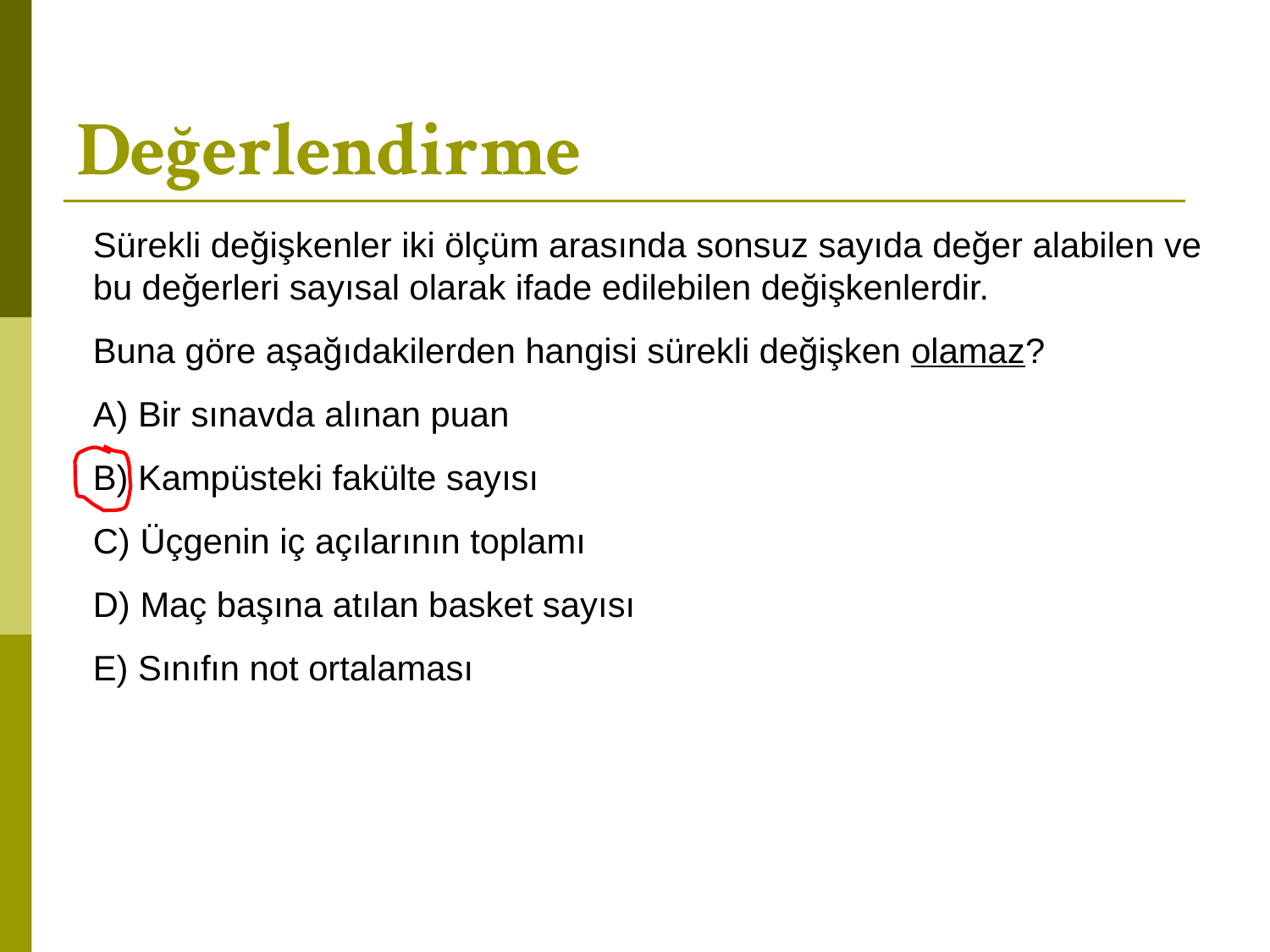

# Değerlendirme
Sürekli değişkenler iki ölçüm arasında sonsuz sayıda değer alabilen ve bu değerleri sayısal olarak ifade edilebilen değişkenlerdir.
Buna göre aşağıdakilerden hangisi sürekli değişken olamaz?
A) Bir sınavda alınan puan
B) Kampüsteki fakülte sayısı
C) Üçgenin iç açılarının toplamı
D) Maç başına atılan basket sayısı
E) Sınıfın not ortalaması